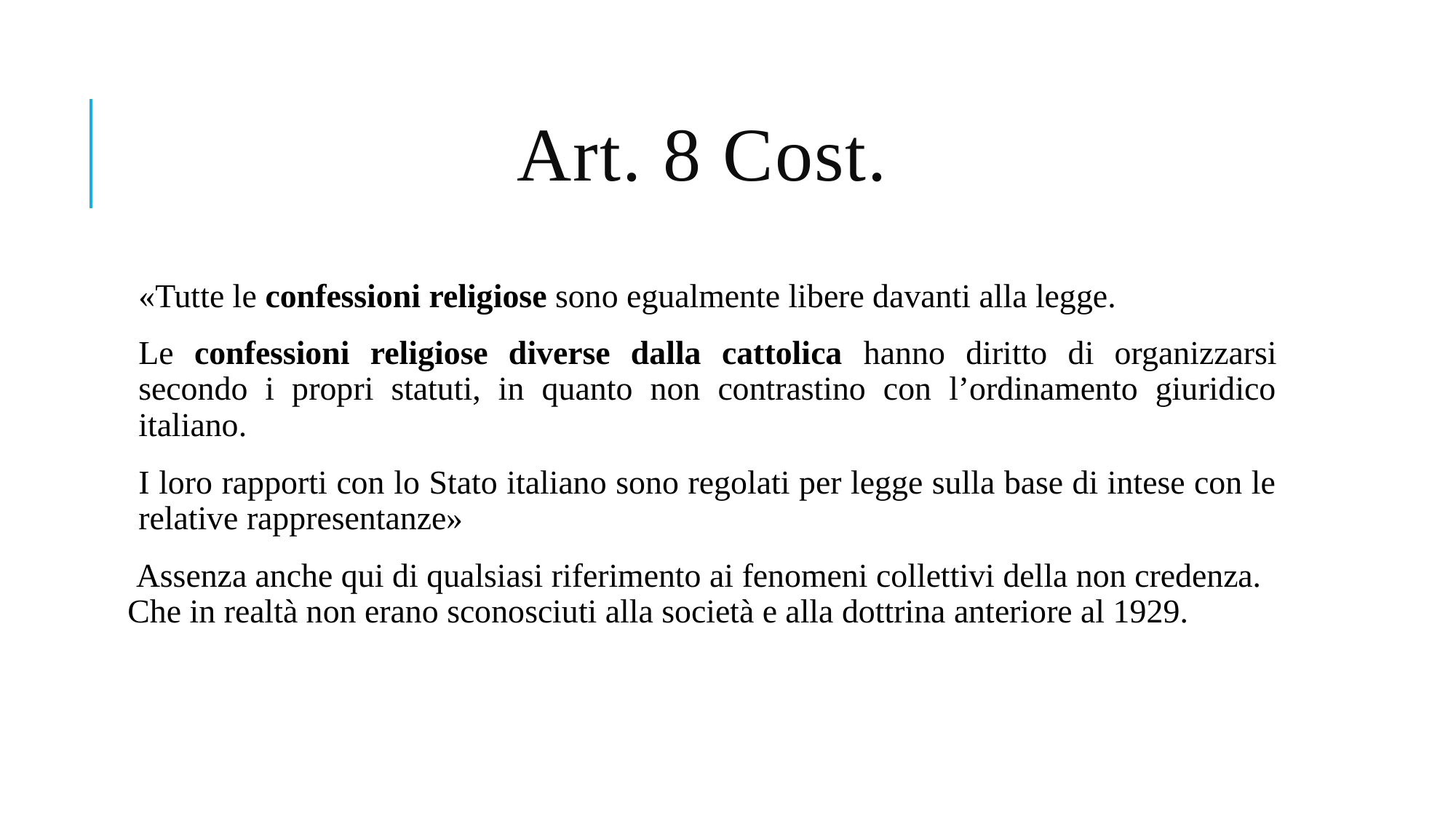

# Art. 8 Cost.
«Tutte le confessioni religiose sono egualmente libere davanti alla legge.
Le confessioni religiose diverse dalla cattolica hanno diritto di organizzarsi secondo i propri statuti, in quanto non contrastino con l’ordinamento giuridico italiano.
I loro rapporti con lo Stato italiano sono regolati per legge sulla base di intese con le relative rappresentanze»
 Assenza anche qui di qualsiasi riferimento ai fenomeni collettivi della non credenza. Che in realtà non erano sconosciuti alla società e alla dottrina anteriore al 1929.